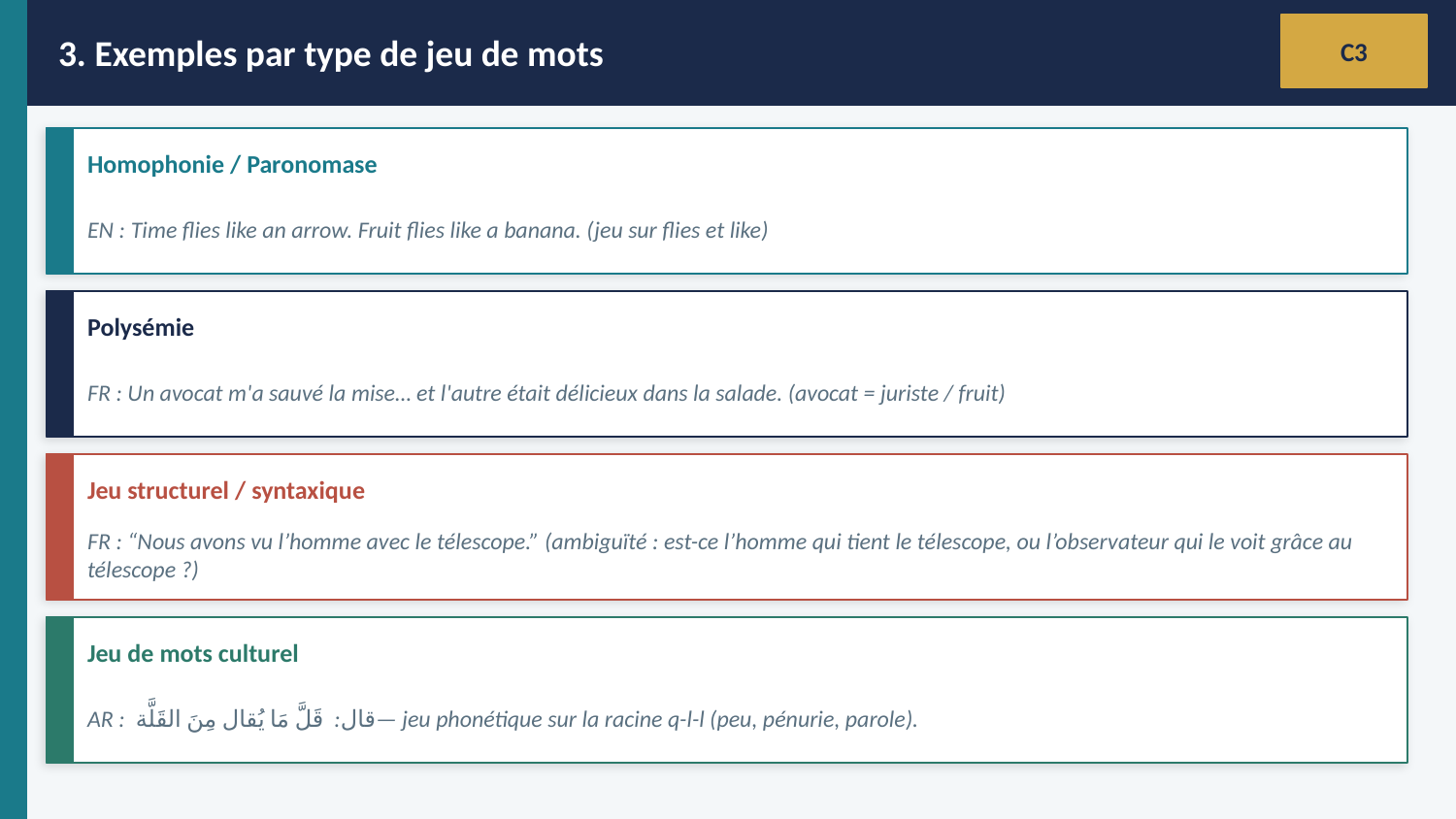

3. Exemples par type de jeu de mots

C3

Homophonie / Paronomase
EN : Time flies like an arrow. Fruit flies like a banana. (jeu sur flies et like)

Polysémie
FR : Un avocat m'a sauvé la mise… et l'autre était délicieux dans la salade. (avocat = juriste / fruit)

Jeu structurel / syntaxique
FR : “Nous avons vu l’homme avec le télescope.” (ambiguïté : est-ce l’homme qui tient le télescope, ou l’observateur qui le voit grâce au télescope ?)

Jeu de mots culturel
AR :  قال:  قَلَّ مَا يُقال مِنَ القَلَّة— jeu phonétique sur la racine q-l-l (peu, pénurie, parole).